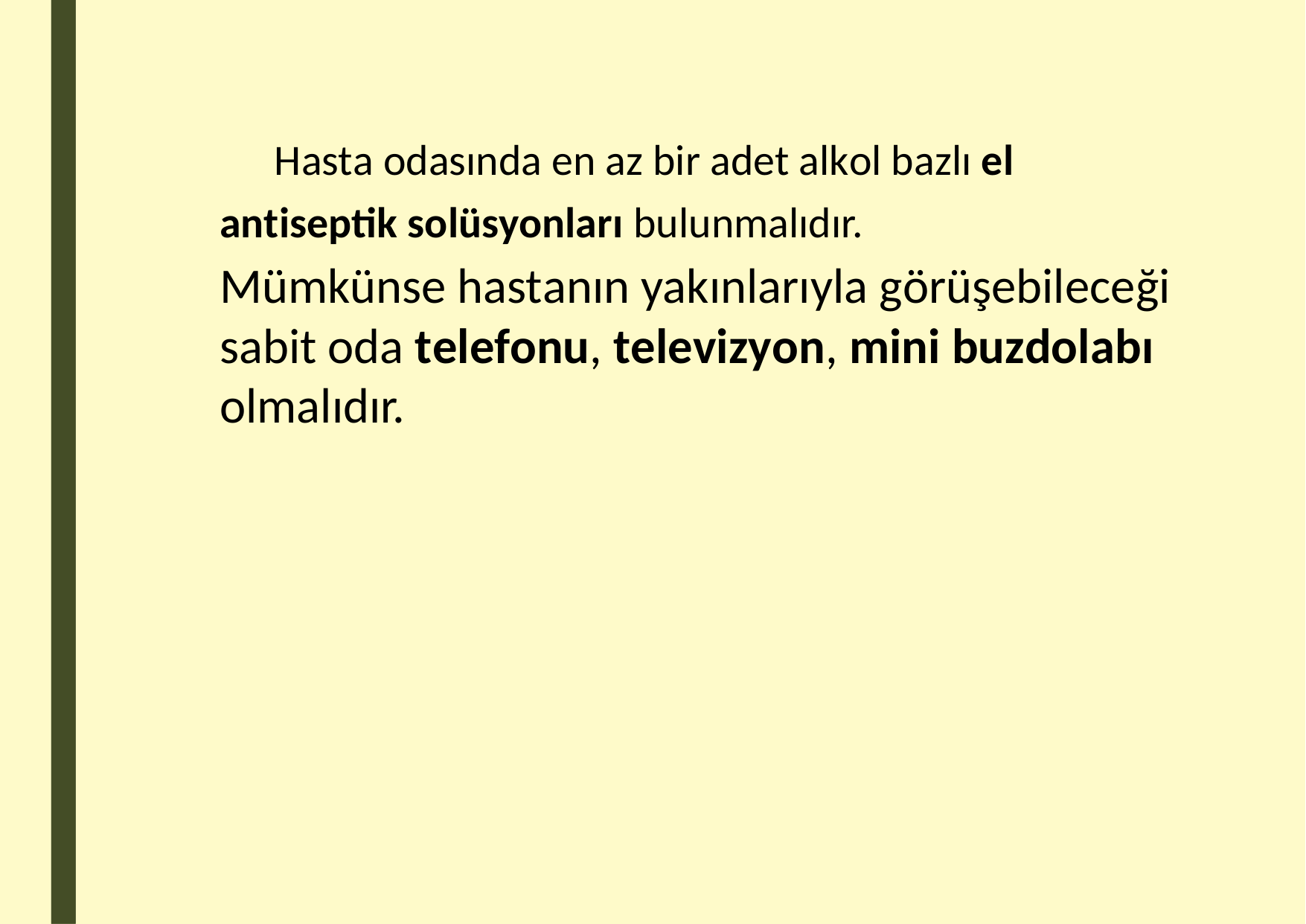

Hasta odasında en az bir adet alkol bazlı el
antiseptik solüsyonları bulunmalıdır.
Mümkünse hastanın yakınlarıyla görüşebileceği sabit oda telefonu, televizyon, mini buzdolabı olmalıdır.